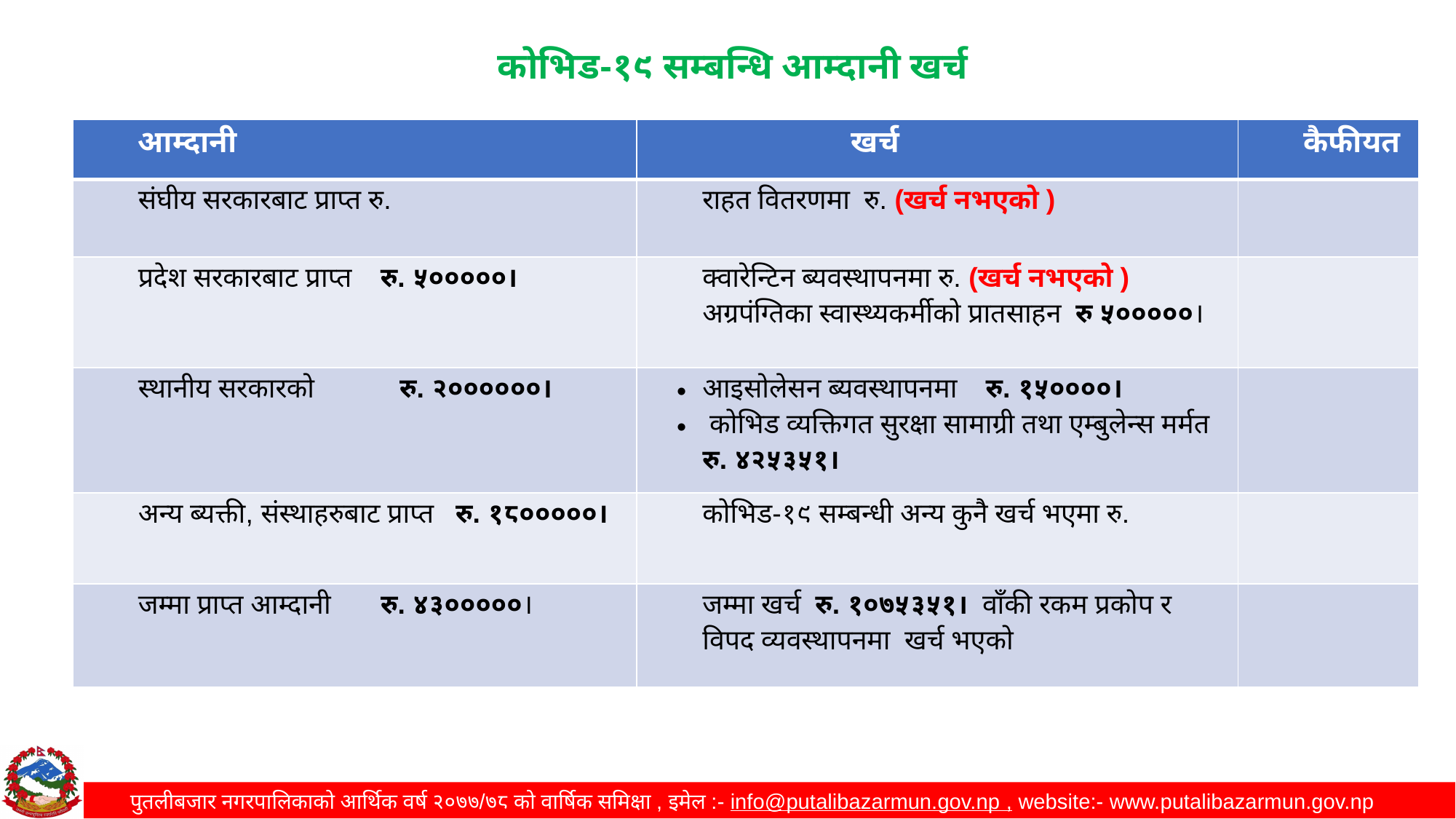

कोभिड-१९ सम्बन्धि आम्दानी खर्च
| आम्दानी | खर्च | कैफीयत |
| --- | --- | --- |
| संघीय सरकारबाट प्राप्त रु. | राहत वितरणमा रु. (खर्च नभएको ) |  |
| प्रदेश सरकारबाट प्राप्त रु. ५०००००। | क्वारेन्टिन ब्यवस्थापनमा रु. (खर्च नभएको ) अग्रपंग्तिका स्वास्थ्यकर्मीको प्रातसाहन रु ५०००००। |  |
| स्थानीय सरकारको रु. २००००००। | आइसोलेसन ब्यवस्थापनमा रु. १५००००। कोभिड व्यक्तिगत सुरक्षा सामाग्री तथा एम्बुलेन्स मर्मत रु. ४२५३५१। |  |
| अन्य ब्यक्ती, संस्थाहरुबाट प्राप्त रु. १८०००००। | कोभिड-१९ सम्बन्धी अन्य कुनै खर्च भएमा रु. |  |
| जम्मा प्राप्त आम्दानी रु. ४३०००००। | जम्मा खर्च रु. १०७५३५१। वाँकी रकम प्रकोप र विपद व्यवस्थापनमा खर्च भएको |  |